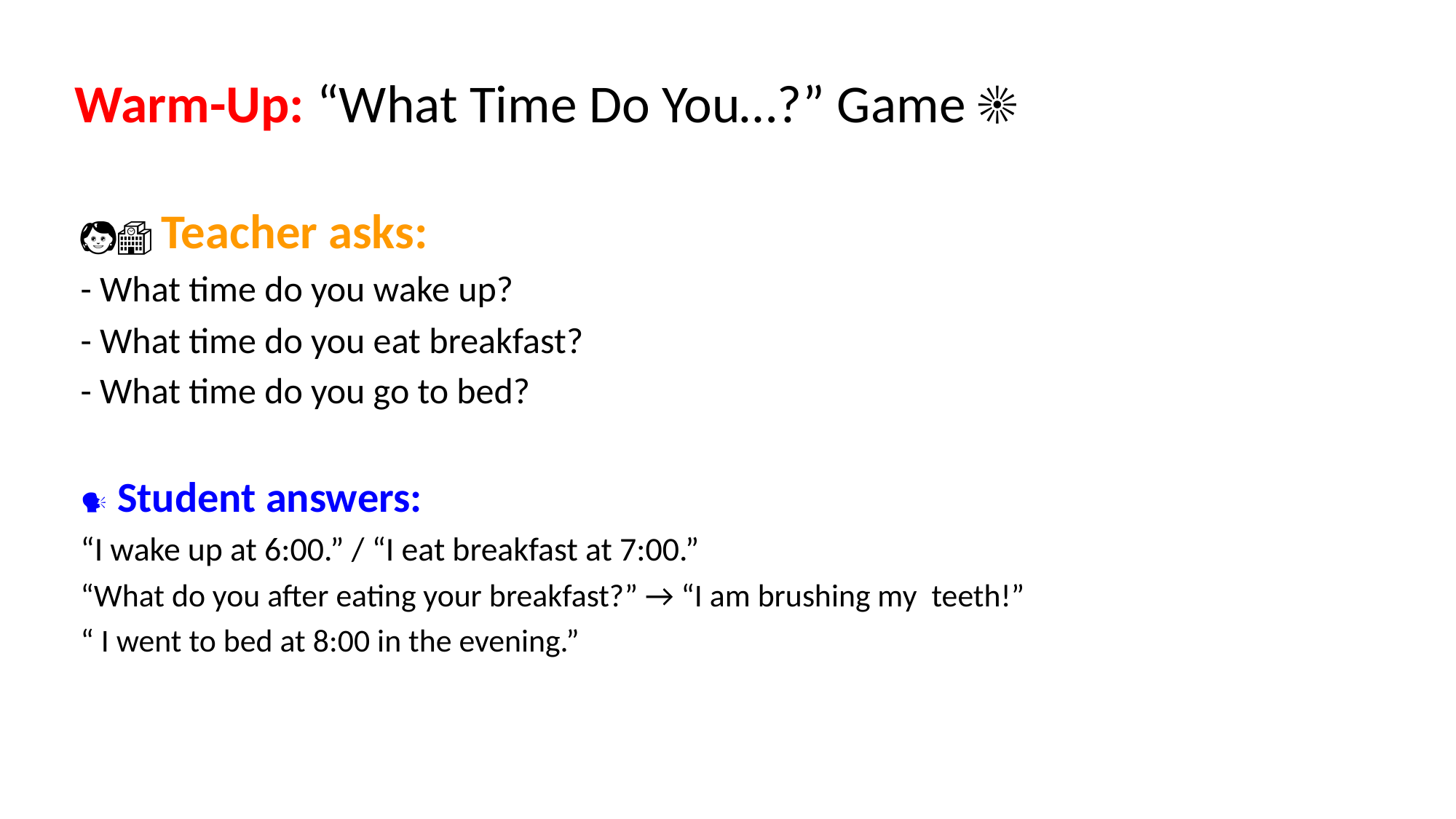

# Warm-Up: “What Time Do You…?” Game ☀️
👩‍🏫 Teacher asks:
- What time do you wake up?
- What time do you eat breakfast?
- What time do you go to bed?

🗣️ Student answers:
“I wake up at 6:00.” / “I eat breakfast at 7:00.”
“What do you after eating your breakfast?” → “I am brushing my  teeth!”
“ I went to bed at 8:00 in the evening.”